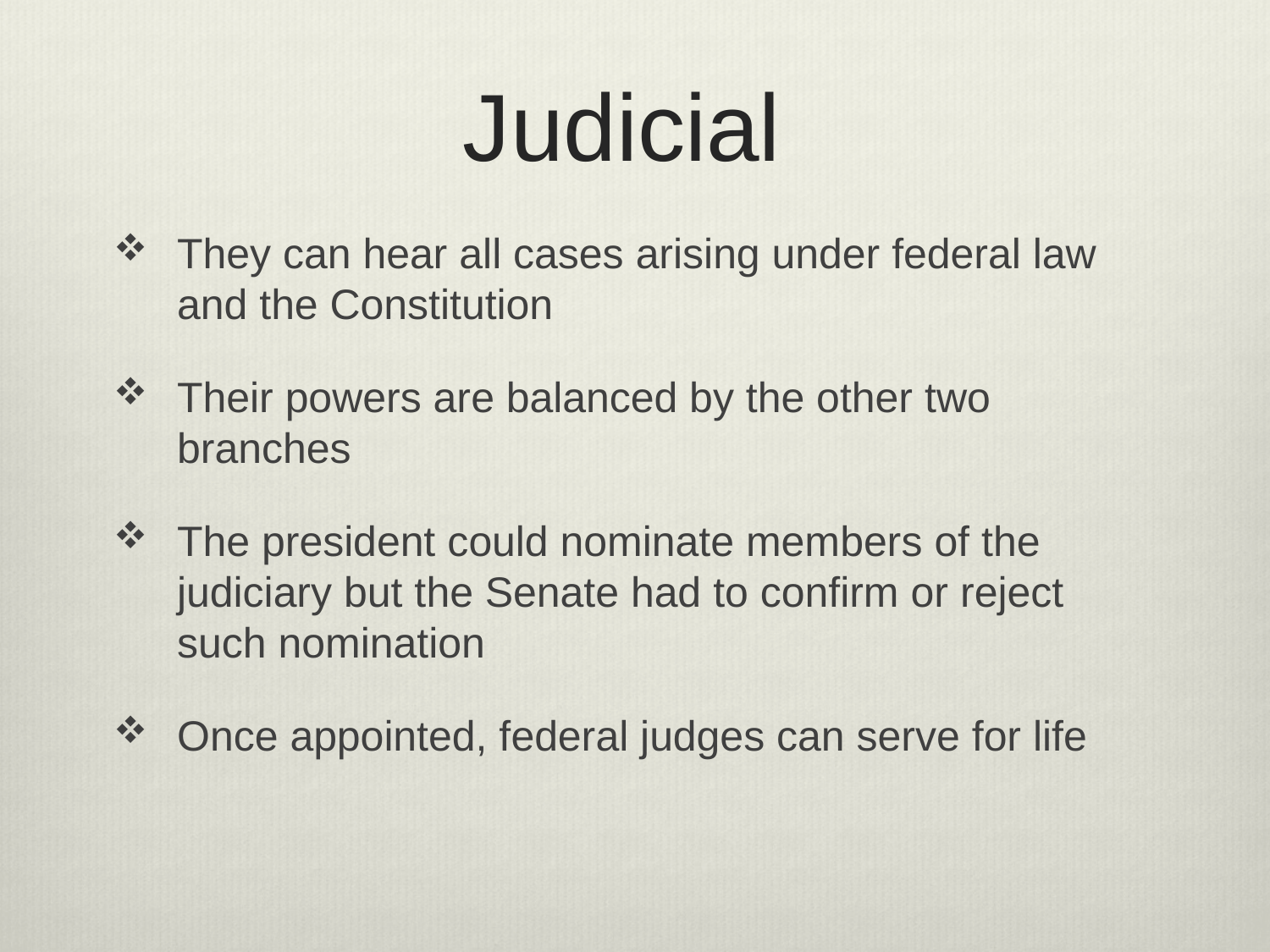

# Judicial
They can hear all cases arising under federal law and the Constitution
Their powers are balanced by the other two branches
The president could nominate members of the judiciary but the Senate had to confirm or reject such nomination
Once appointed, federal judges can serve for life